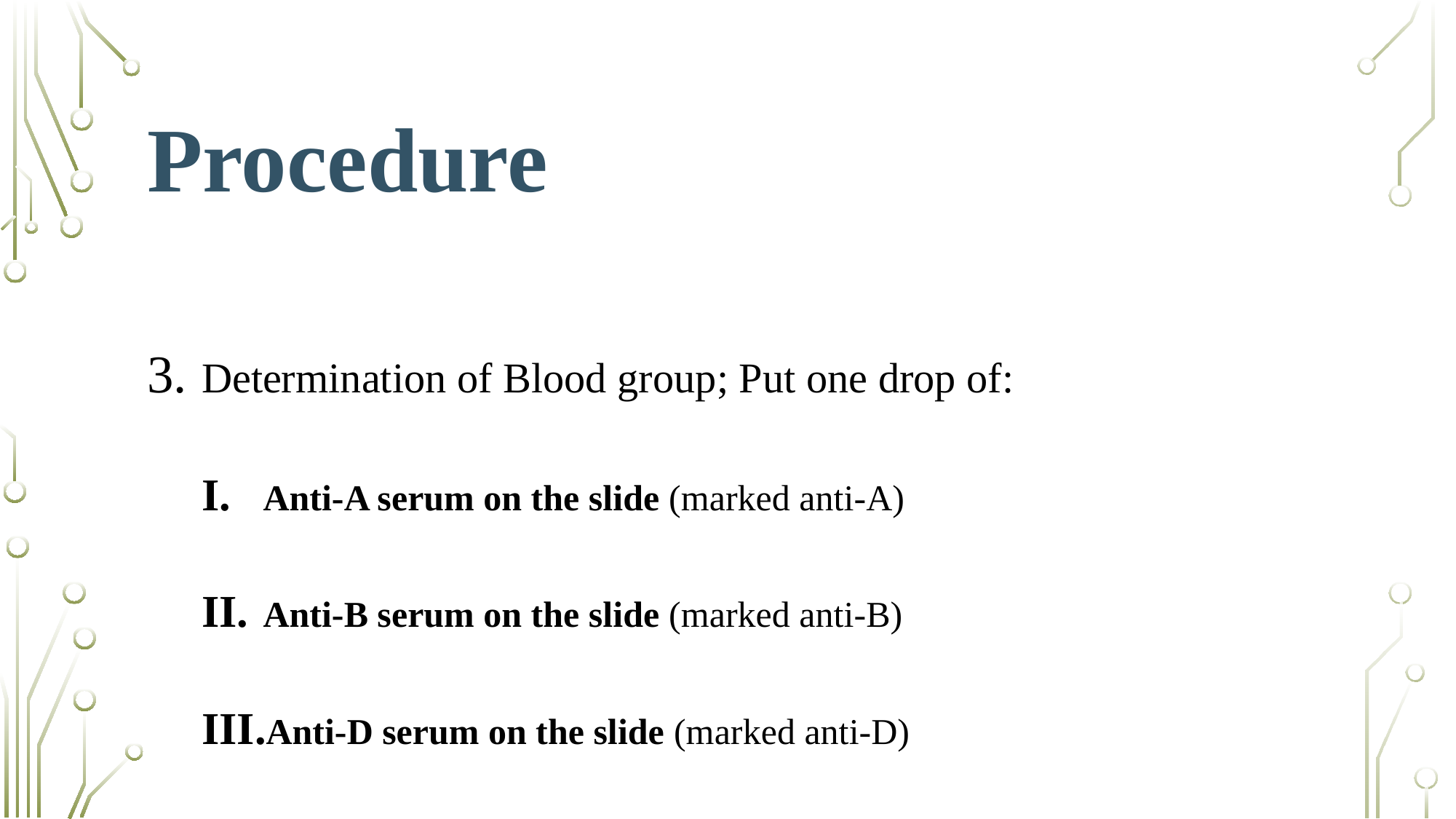

# Procedure
Determination of Blood group; Put one drop of:
Anti-A serum on the slide (marked anti-A)
Anti-B serum on the slide (marked anti-B)
Anti-D serum on the slide (marked anti-D)